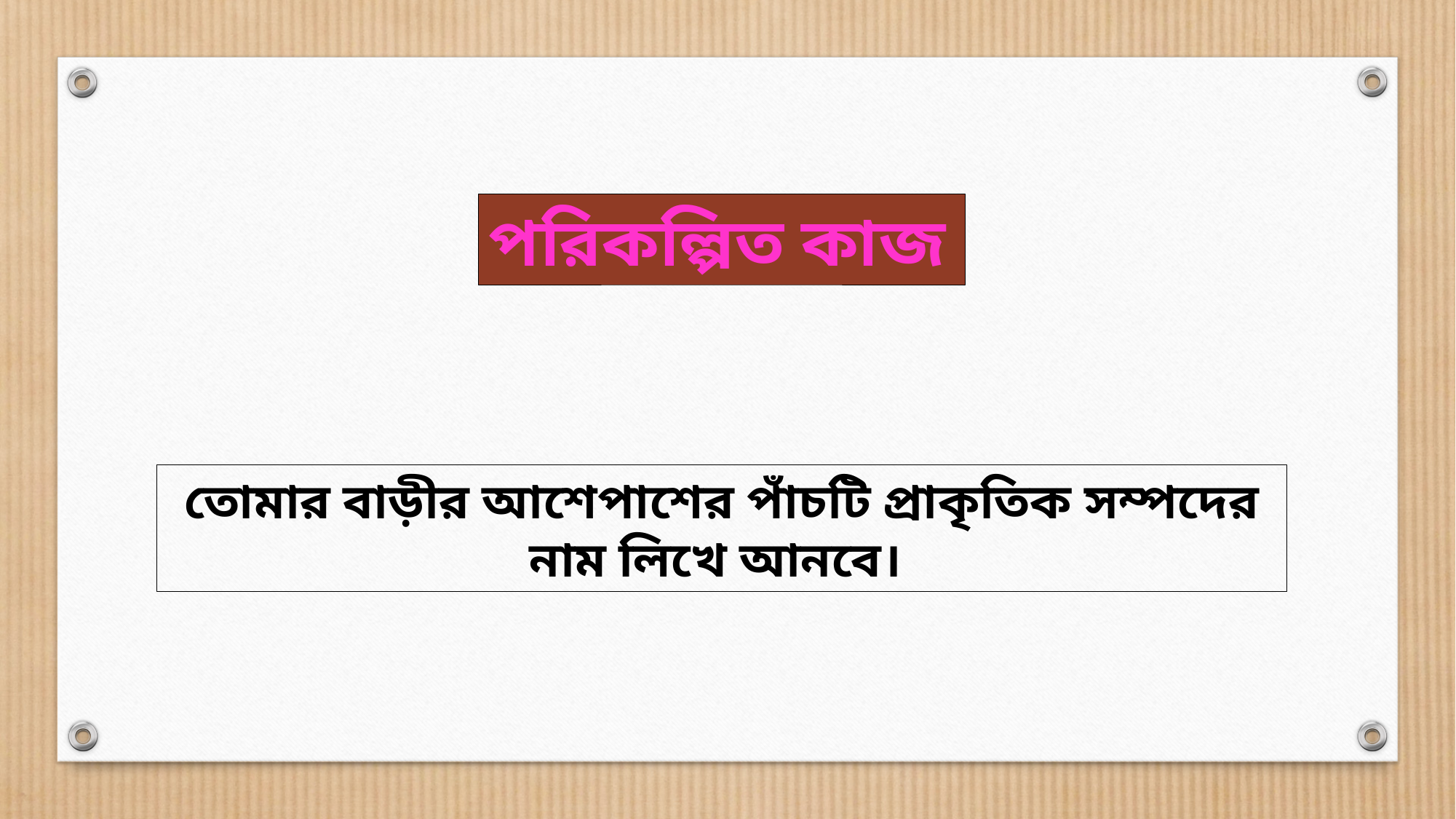

পরিকল্পিত কাজ
তোমার বাড়ীর আশেপাশের পাঁচটি প্রাকৃতিক সম্পদের নাম লিখে আনবে।